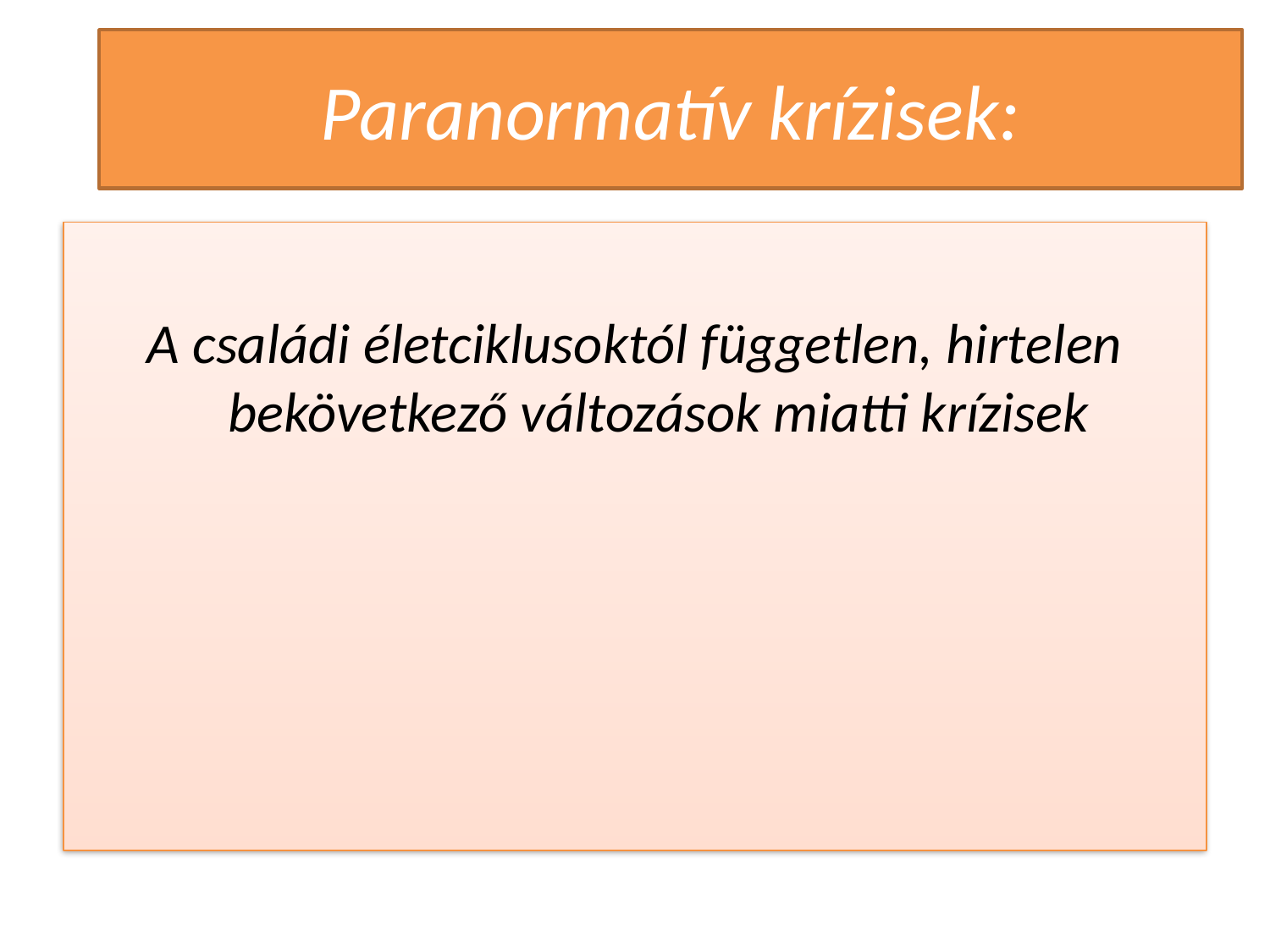

# Paranormatív krízisek:

A családi életciklusoktól független, hirtelen bekövetkező változások miatti krízisek